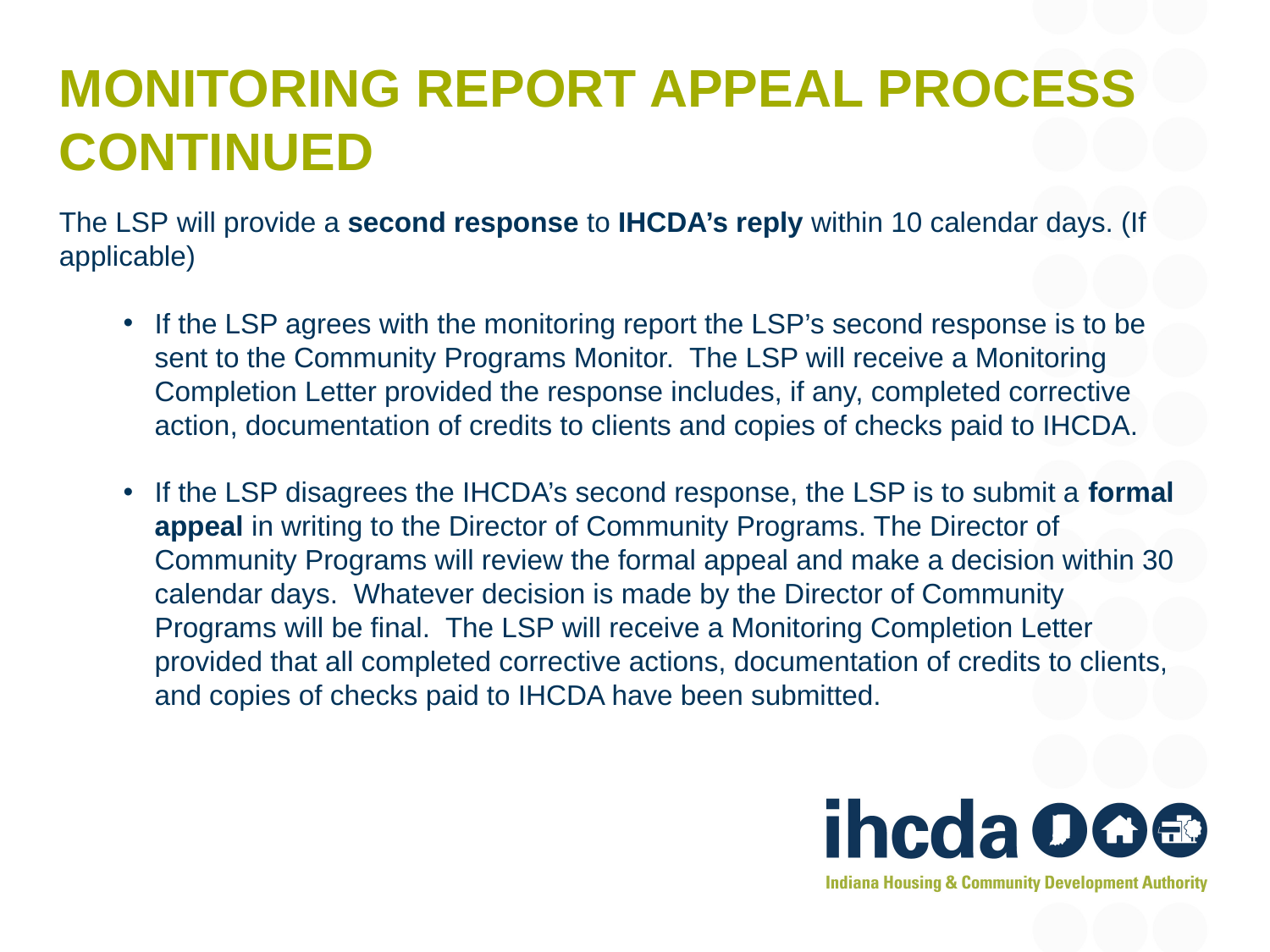

# Monitoring report appeal Process Continued
The LSP will provide a second response to IHCDA’s reply within 10 calendar days. (If applicable)

If the LSP agrees with the monitoring report the LSP’s second response is to be sent to the Community Programs Monitor.  The LSP will receive a Monitoring Completion Letter provided the response includes, if any, completed corrective action, documentation of credits to clients and copies of checks paid to IHCDA.

If the LSP disagrees the IHCDA’s second response, the LSP is to submit a formal appeal in writing to the Director of Community Programs. The Director of Community Programs will review the formal appeal and make a decision within 30 calendar days.  Whatever decision is made by the Director of Community Programs will be final.  The LSP will receive a Monitoring Completion Letter provided that all completed corrective actions, documentation of credits to clients, and copies of checks paid to IHCDA have been submitted.